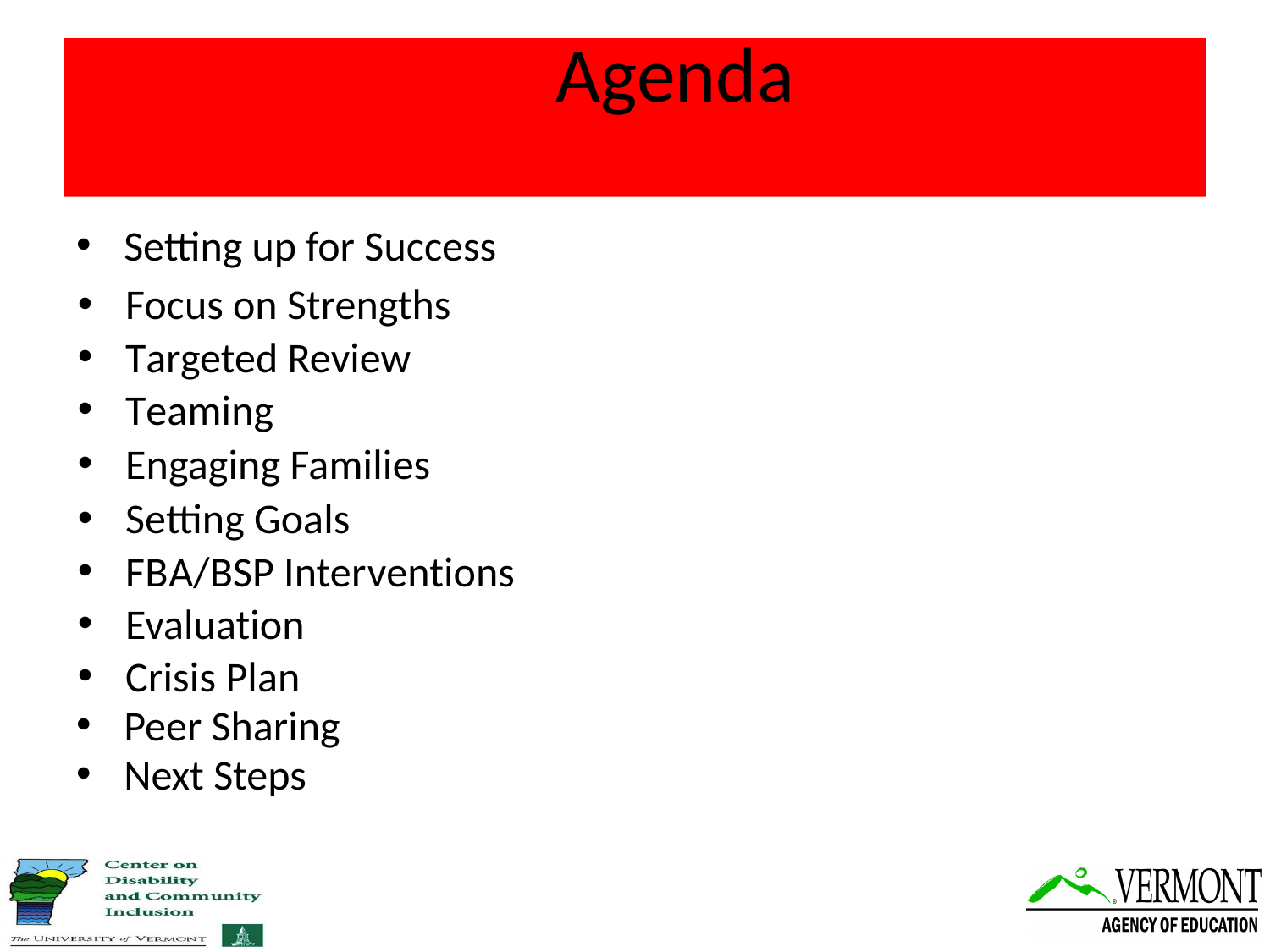

# Agenda Specific to Tier for entire time
Setting up for Success
Focus on Strengths
Targeted Review
Teaming
Engaging Families
Setting Goals
FBA/BSP Interventions
Evaluation
Crisis Plan
Peer Sharing
Next Steps